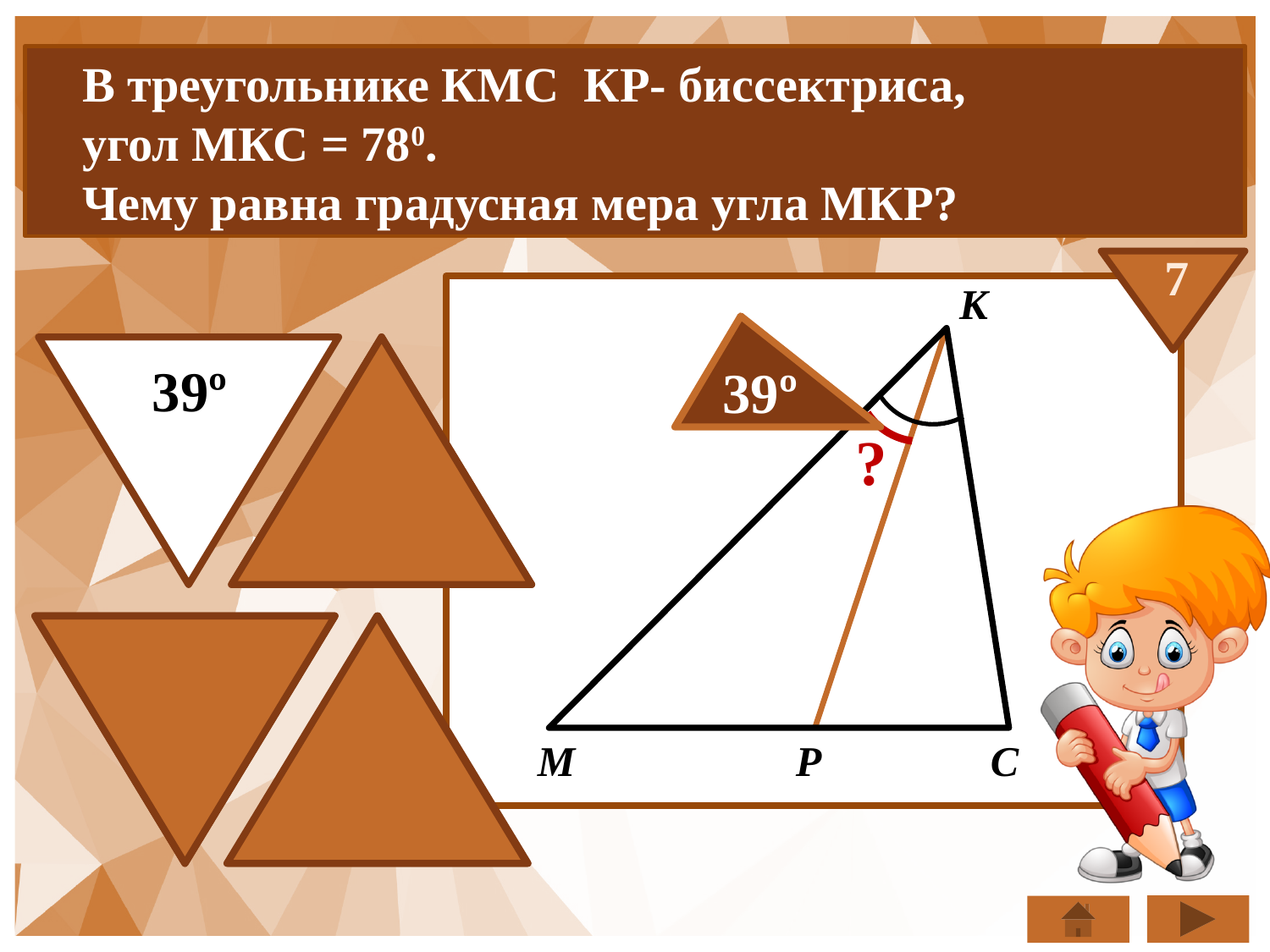

В треугольнике КМС  КР- биссектриса,
угол МКС = 780.
Чему равна градусная мера угла МКР?
7
К

39º
39º
?
156º

70º
С
М
Р
78º